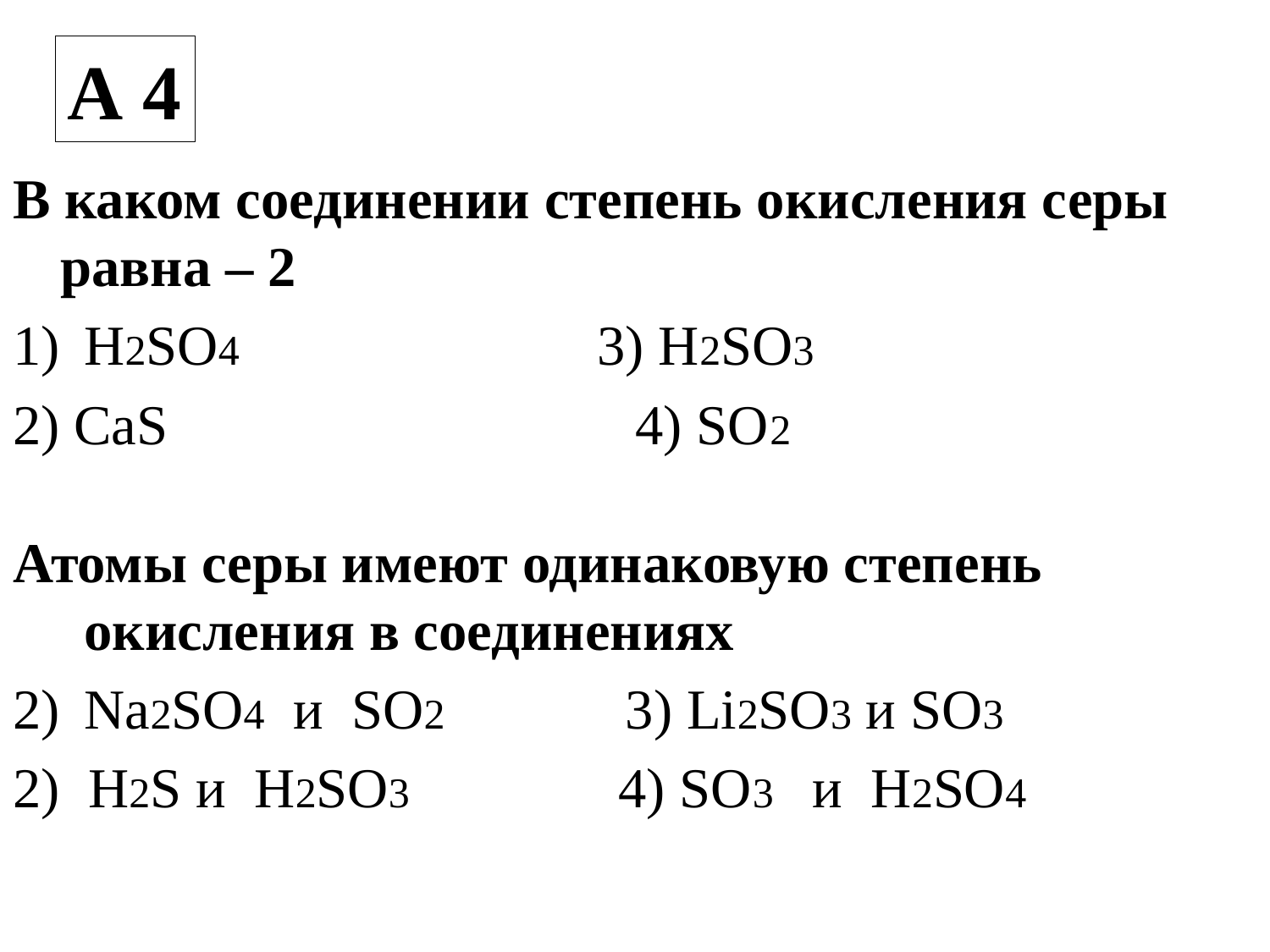

А 4
В каком соединении степень окисления серы равна – 2
H2SO4                          3) H2SO3
2) CaS                                 4) SO2

Атомы серы имеют одинаковую степень окисления в соединениях
Na2SO4  и  SO2             3) Li2SO3 и SO3
2)  H2S и  H2SO3               4) SO3   и  H2SO4